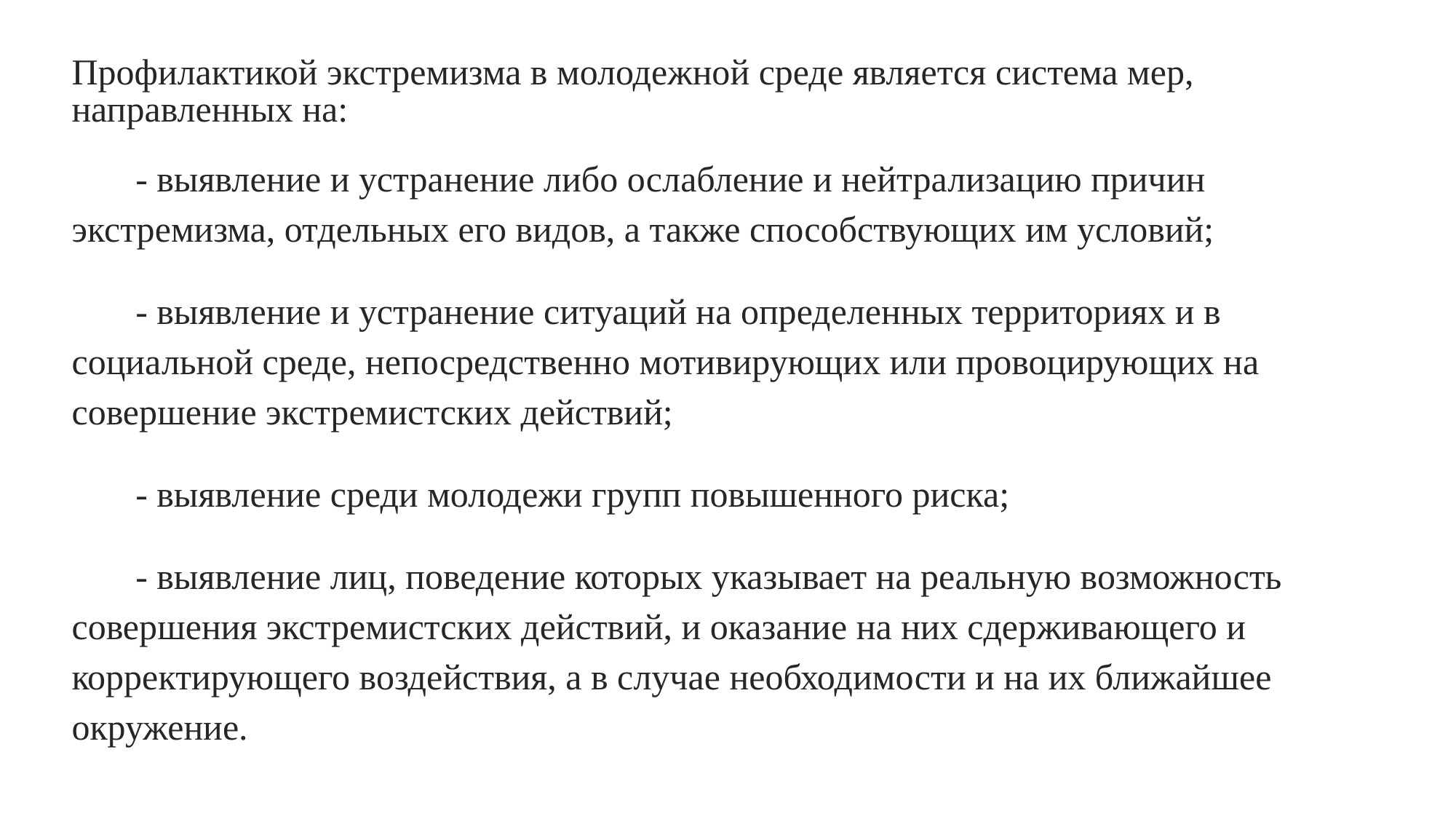

Профилактикой экстремизма в молодежной среде является система мер, направленных на:
- выявление и устранение либо ослабление и нейтрализацию причин экстремизма, отдельных его видов, а также способствующих им условий;
- выявление и устранение ситуаций на определенных территориях и в социальной среде, непосредственно мотивирующих или провоцирующих на совершение экстремистских действий;
- выявление среди молодежи групп повышенного риска;
- выявление лиц, поведение которых указывает на реальную возможность совершения экстремистских действий, и оказание на них сдерживающего и корректирующего воздействия, а в случае необходимости и на их ближайшее окружение.